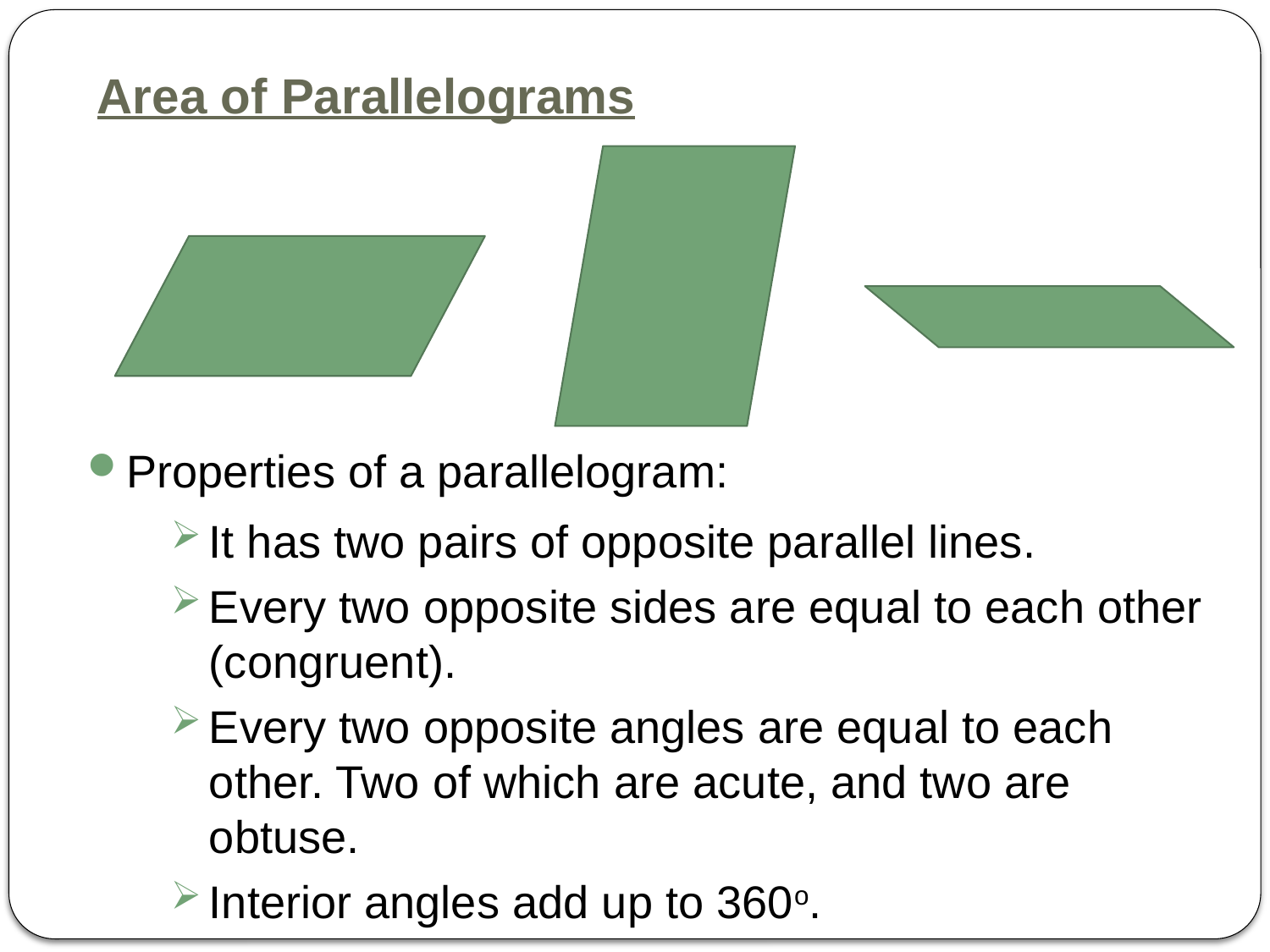

# Area of Parallelograms

Properties of a parallelogram:
It has two pairs of opposite parallel lines.
Every two opposite sides are equal to each other (congruent).
Every two opposite angles are equal to each other. Two of which are acute, and two are obtuse.
Interior angles add up to 360o.